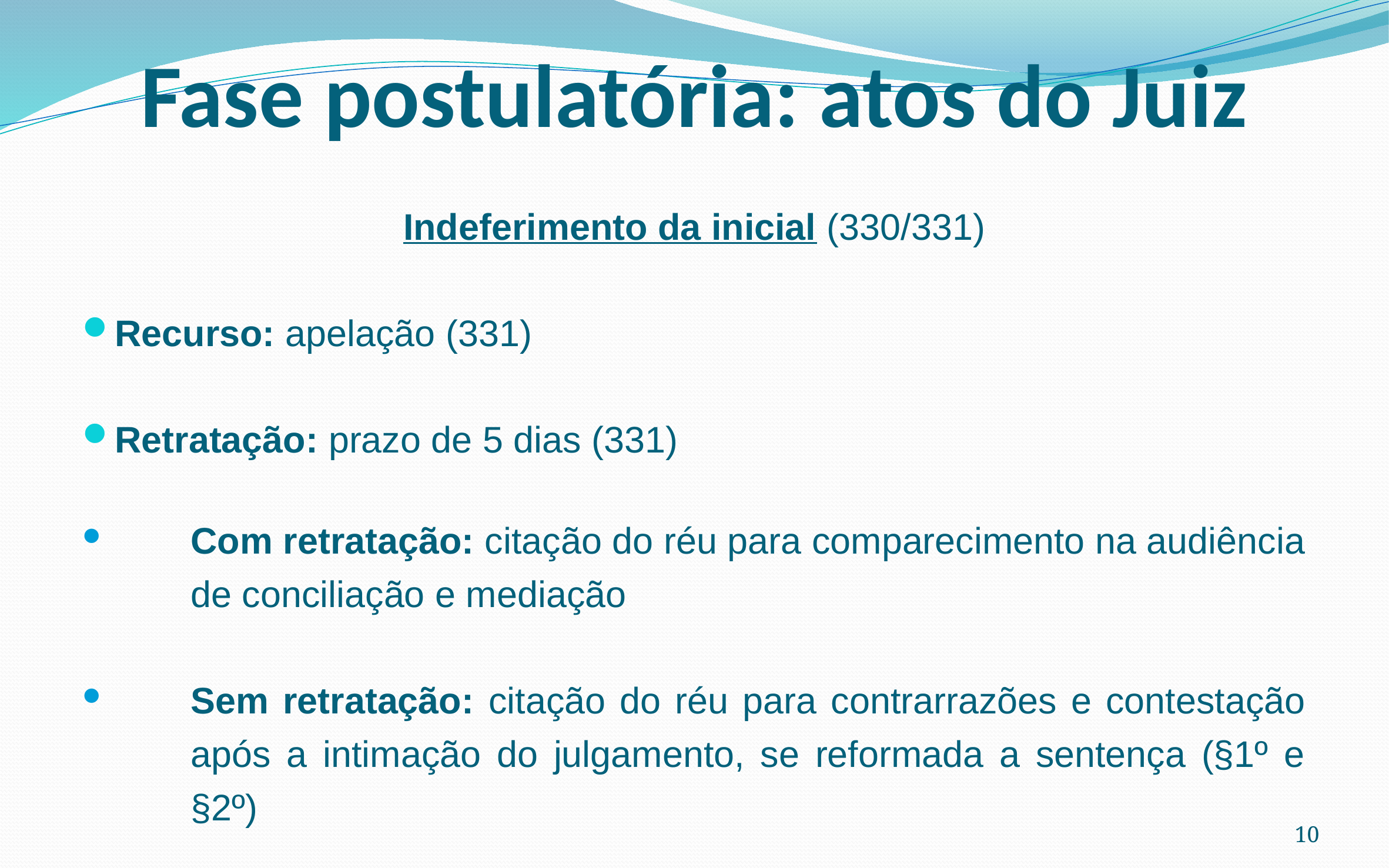

# Fase postulatória: atos do Juiz

Indeferimento da inicial (330/331)

Recurso: apelação (331)

Retratação: prazo de 5 dias (331)

Com retratação: citação do réu para comparecimento na audiência de conciliação e mediação

Sem retratação: citação do réu para contrarrazões e contestação após a intimação do julgamento, se reformada a sentença (§1º e §2º)

10